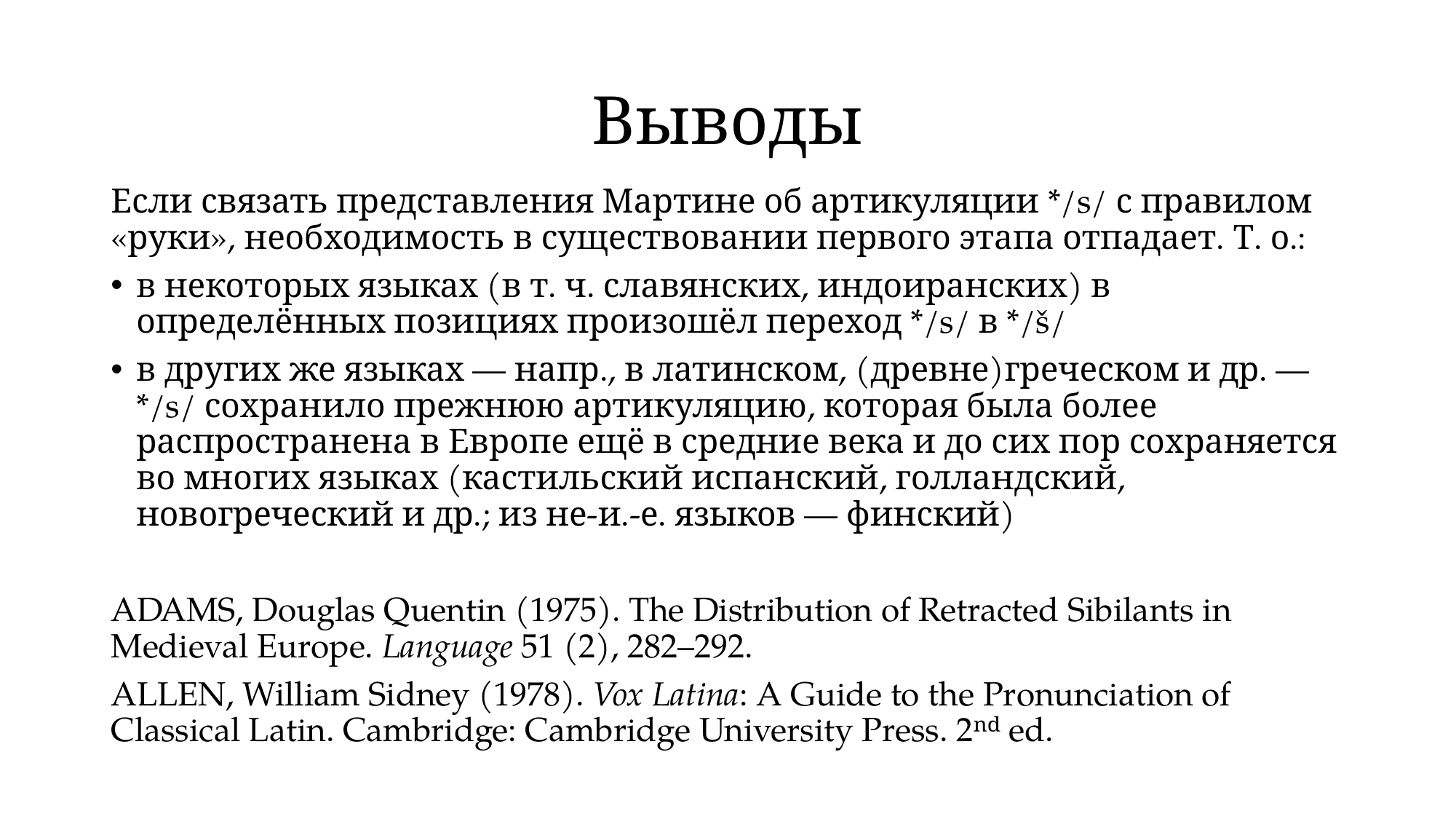

# Выводы
Если связать представления Мартине об артикуляции */s/ с правилом «руки», необходимость в существовании первого этапа отпадает. Т. о.:
в некоторых языках (в т. ч. славянских, индоиранских) в определённых позициях произошёл переход */s/ в */š/
в других же языках — напр., в латинском, (древне)греческом и др. — */s/ сохранило прежнюю артикуляцию, которая была более распространена в Европе ещё в средние века и до сих пор сохраняется во многих языках (кастильский испанский, голландский, новогреческий и др.; из не-и.-е. языков — финский)

Adams, Douglas Quentin (1975). The Distribution of Retracted Sibilants in Medieval Europe. Language 51 (2), 282–292.
Allen, William Sidney (1978). Vox Latina: A Guide to the Pronunciation of Classical Latin. Cambridge: Cambridge University Press. 2ⁿᵈ ed.